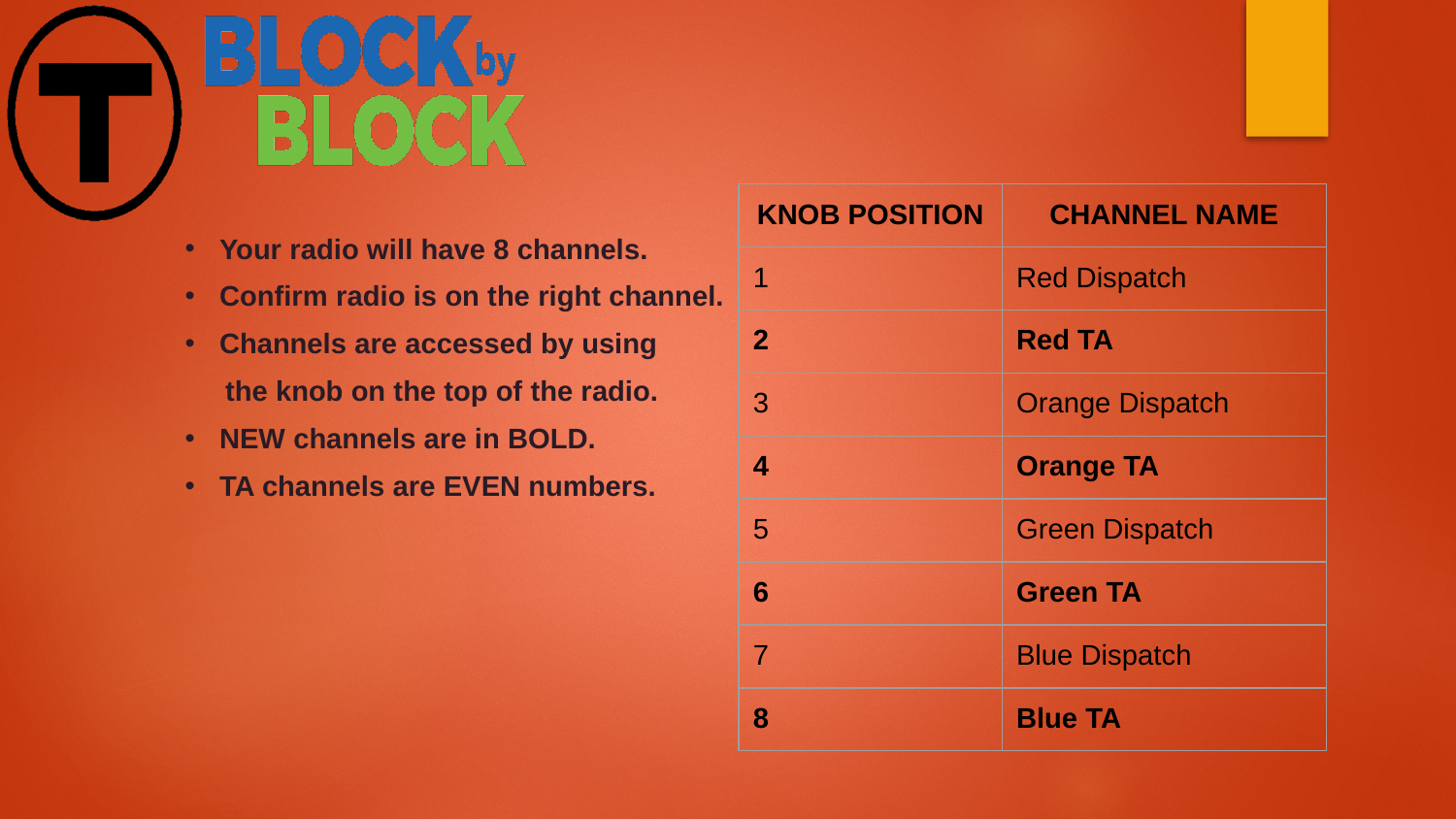

| KNOB POSITION | CHANNEL NAME |
| --- | --- |
| 1 | Red Dispatch |
| 2 | Red TA |
| 3 | Orange Dispatch |
| 4 | Orange TA |
| 5 | Green Dispatch |
| 6 | Green TA |
| 7 | Blue Dispatch |
| 8 | Blue TA |
Your radio will have 8 channels.
Confirm radio is on the right channel.
Channels are accessed by using
     the knob on the top of the radio.
NEW channels are in BOLD.
TA channels are EVEN numbers.